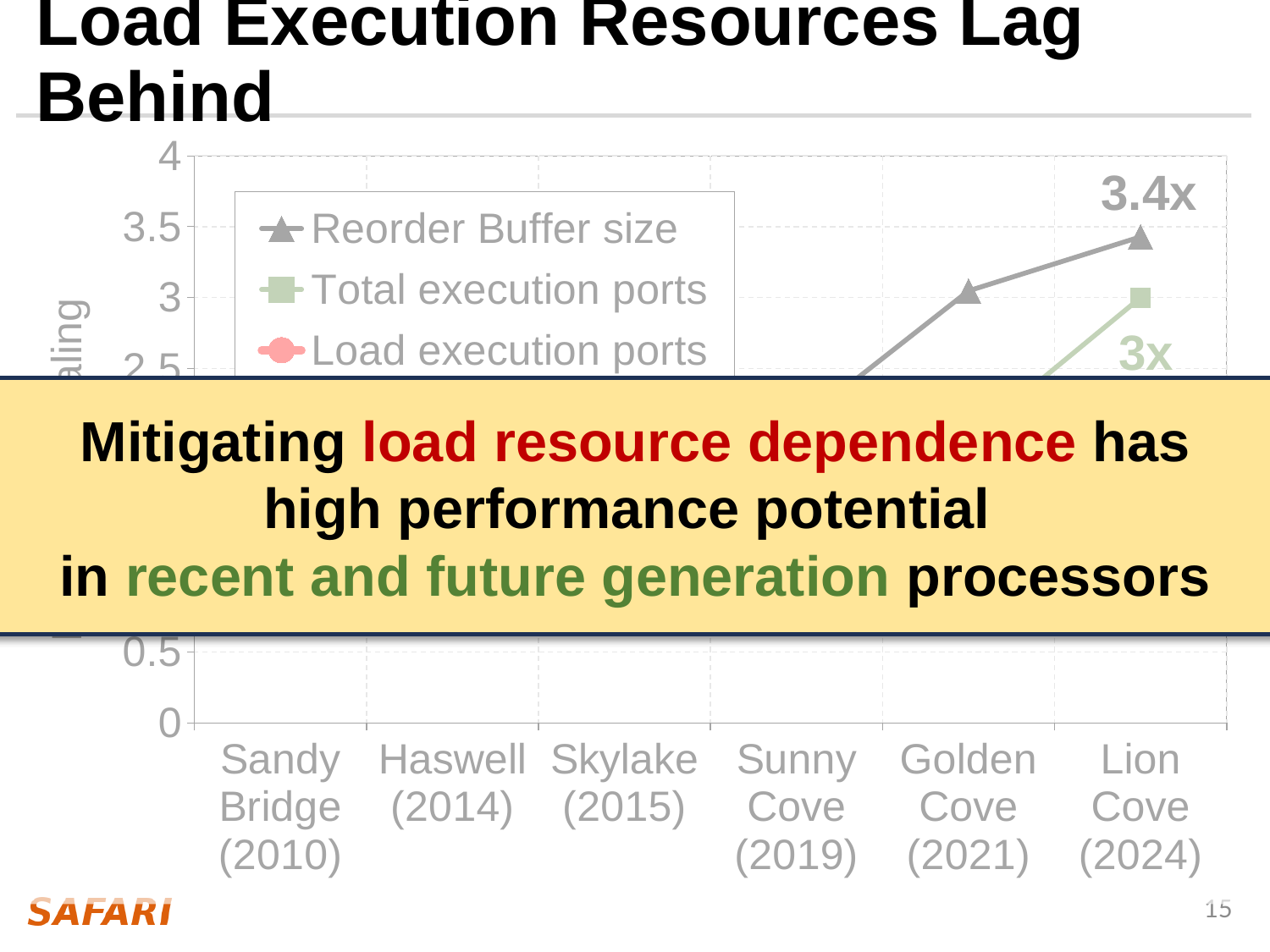

# Load Execution Resources Lag Behind

### Chart

| Category | Reorder Buffer size | Total execution ports | Load execution ports |
|---|---|---|---|
| Sandy Bridge (2010) | 1.0 | 1.0 | 1.0 |
| Haswell (2014) | 1.1428571428571428 | 1.3333333333333333 | 1.0 |
| Skylake (2015) | 1.3333333333333333 | 1.3333333333333333 | 1.0 |
| Sunny Cove (2019) | 2.0952380952380953 | 1.6666666666666667 | 1.0 |
| Golden Cove (2021) | 3.0476190476190474 | 2.0 | 1.5 |
| Lion Cove (2024) | 3.4285714285714284 | 3.0 | 1.5 |
3.4x
3x
Mitigating load resource dependence has
high performance potential
in recent and future generation processors
1.5x